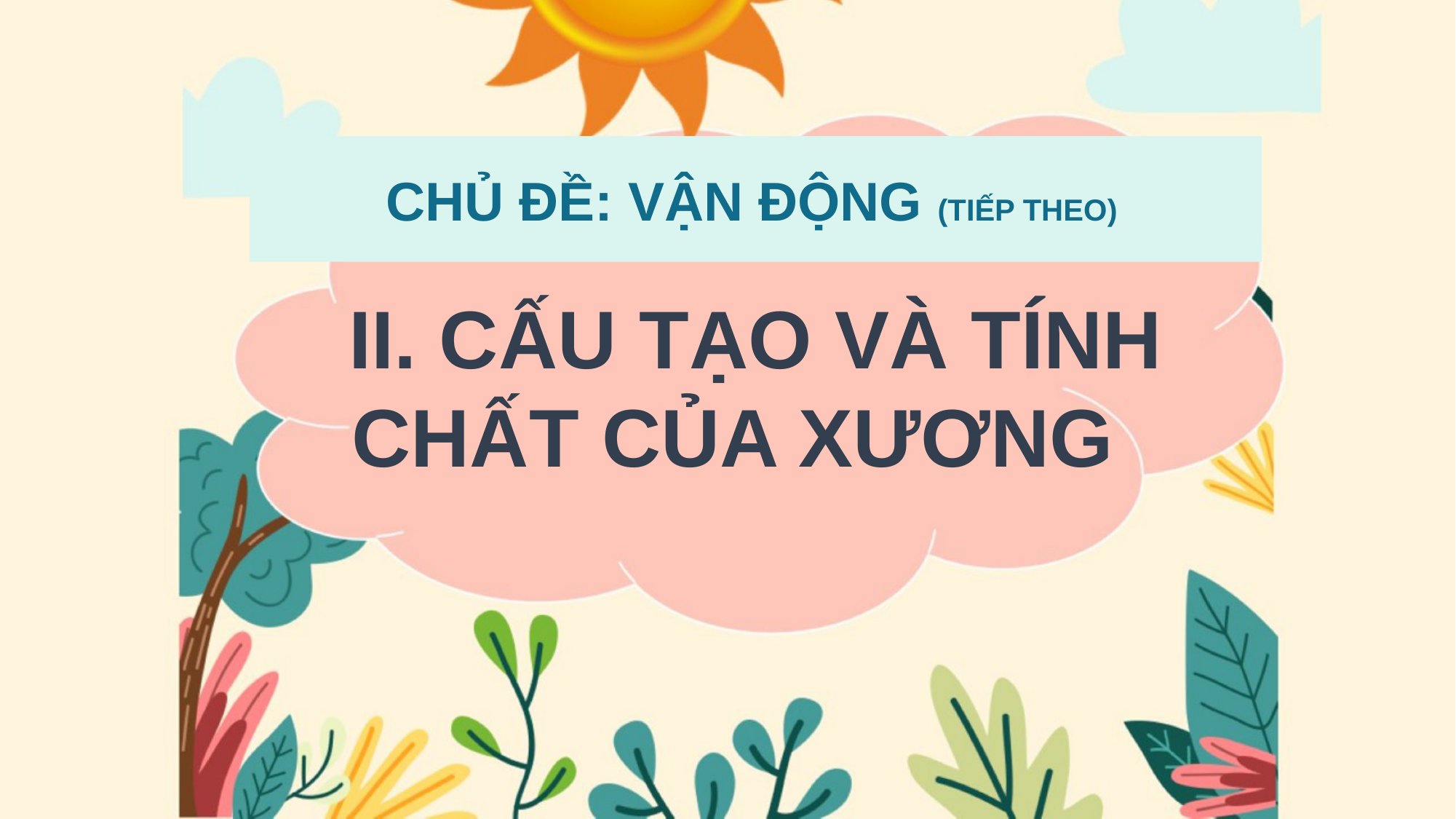

#
CHỦ ĐỀ: VẬN ĐỘNG (TIẾP THEO)
II. CẤU TẠO VÀ TÍNH CHẤT CỦA XƯƠNG